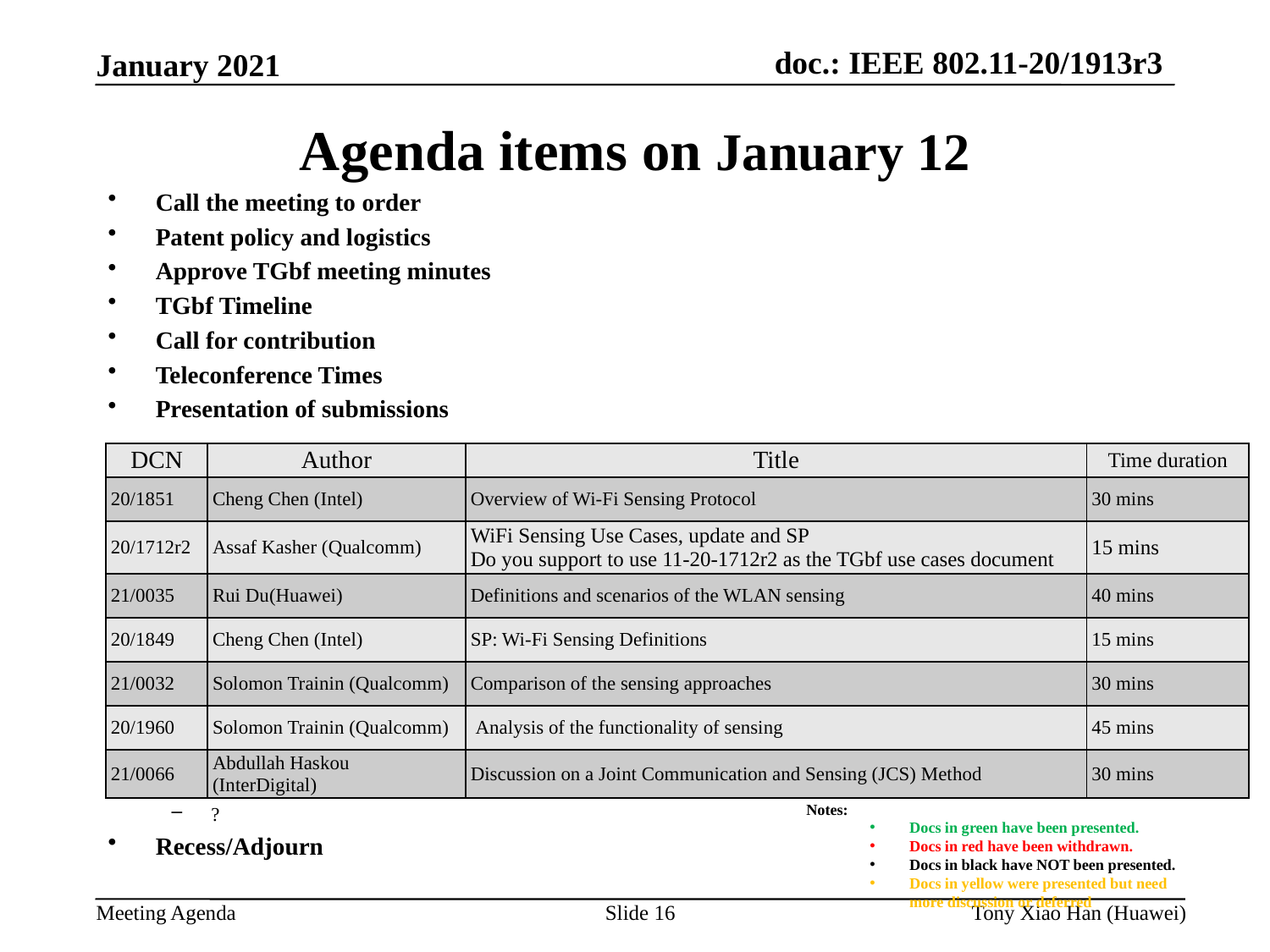

Agenda items on January 12
Call the meeting to order
Patent policy and logistics
Approve TGbf meeting minutes
TGbf Timeline
Call for contribution
Teleconference Times
Presentation of submissions

Any other business
?
Recess/Adjourn
| DCN | Author | Title | Time duration |
| --- | --- | --- | --- |
| 20/1851 | Cheng Chen (Intel) | Overview of Wi-Fi Sensing Protocol | 30 mins |
| 20/1712r2 | Assaf Kasher (Qualcomm) | WiFi Sensing Use Cases, update and SP Do you support to use 11-20-1712r2 as the TGbf use cases document | 15 mins |
| 21/0035 | Rui Du(Huawei) | Definitions and scenarios of the WLAN sensing | 40 mins |
| 20/1849 | Cheng Chen (Intel) | SP: Wi-Fi Sensing Definitions | 15 mins |
| 21/0032 | Solomon Trainin (Qualcomm) | Comparison of the sensing approaches | 30 mins |
| 20/1960 | Solomon Trainin (Qualcomm) | Analysis of the functionality of sensing | 45 mins |
| 21/0066 | Abdullah Haskou (InterDigital) | Discussion on a Joint Communication and Sensing (JCS) Method | 30 mins |
Notes:
Docs in green have been presented.
Docs in red have been withdrawn.
Docs in black have NOT been presented.
Docs in yellow were presented but need more discussion or deferred
Slide 16
Tony Xiao Han (Huawei)